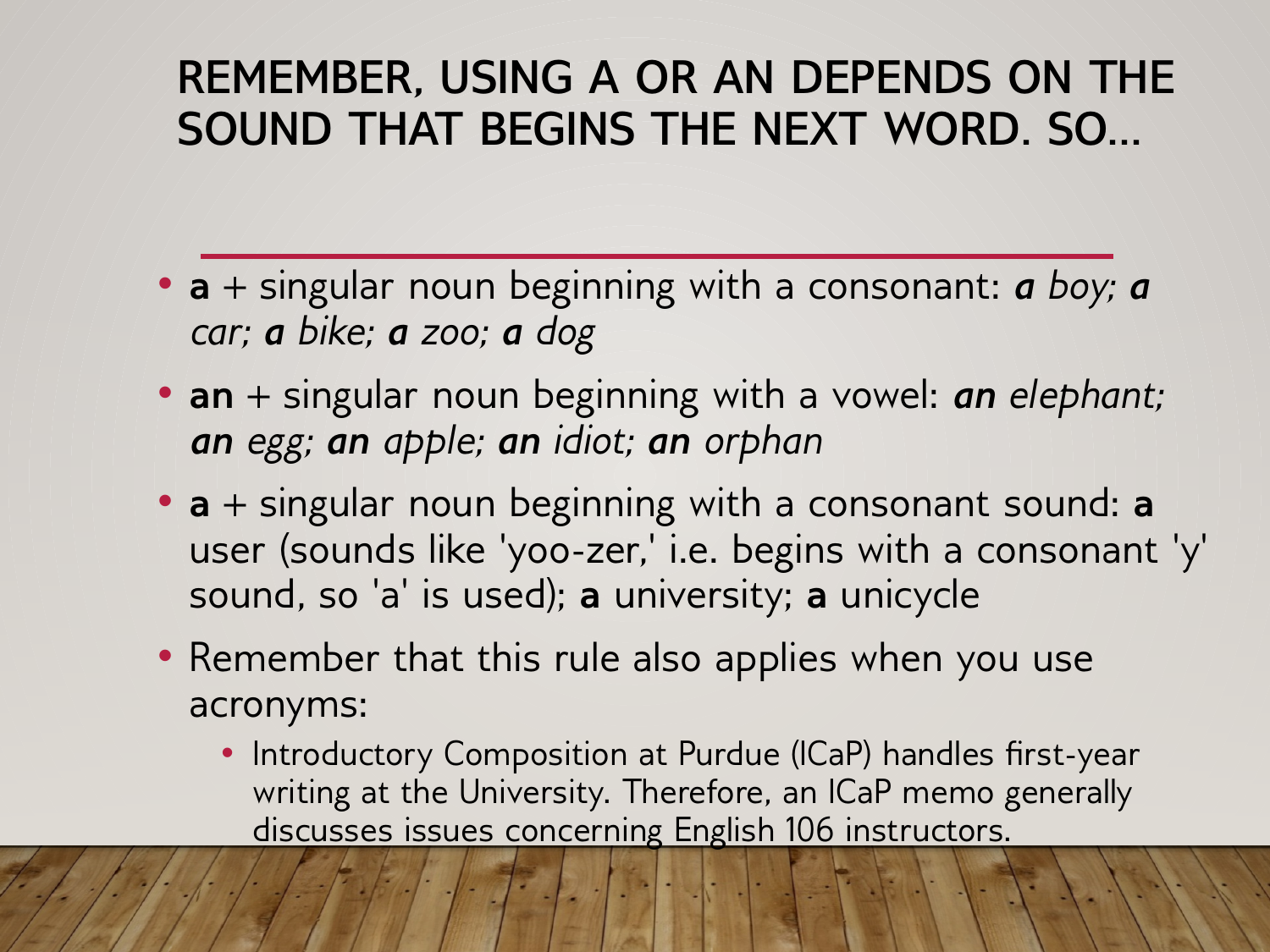

# Remember, using a or an depends on the sound that begins the next word. So...
a + singular noun beginning with a consonant: a boy; a car; a bike; a zoo; a dog
an + singular noun beginning with a vowel: an elephant; an egg; an apple; an idiot; an orphan
a + singular noun beginning with a consonant sound: a user (sounds like 'yoo-zer,' i.e. begins with a consonant 'y' sound, so 'a' is used); a university; a unicycle
Remember that this rule also applies when you use acronyms:
Introductory Composition at Purdue (ICaP) handles first-year writing at the University. Therefore, an ICaP memo generally discusses issues concerning English 106 instructors.